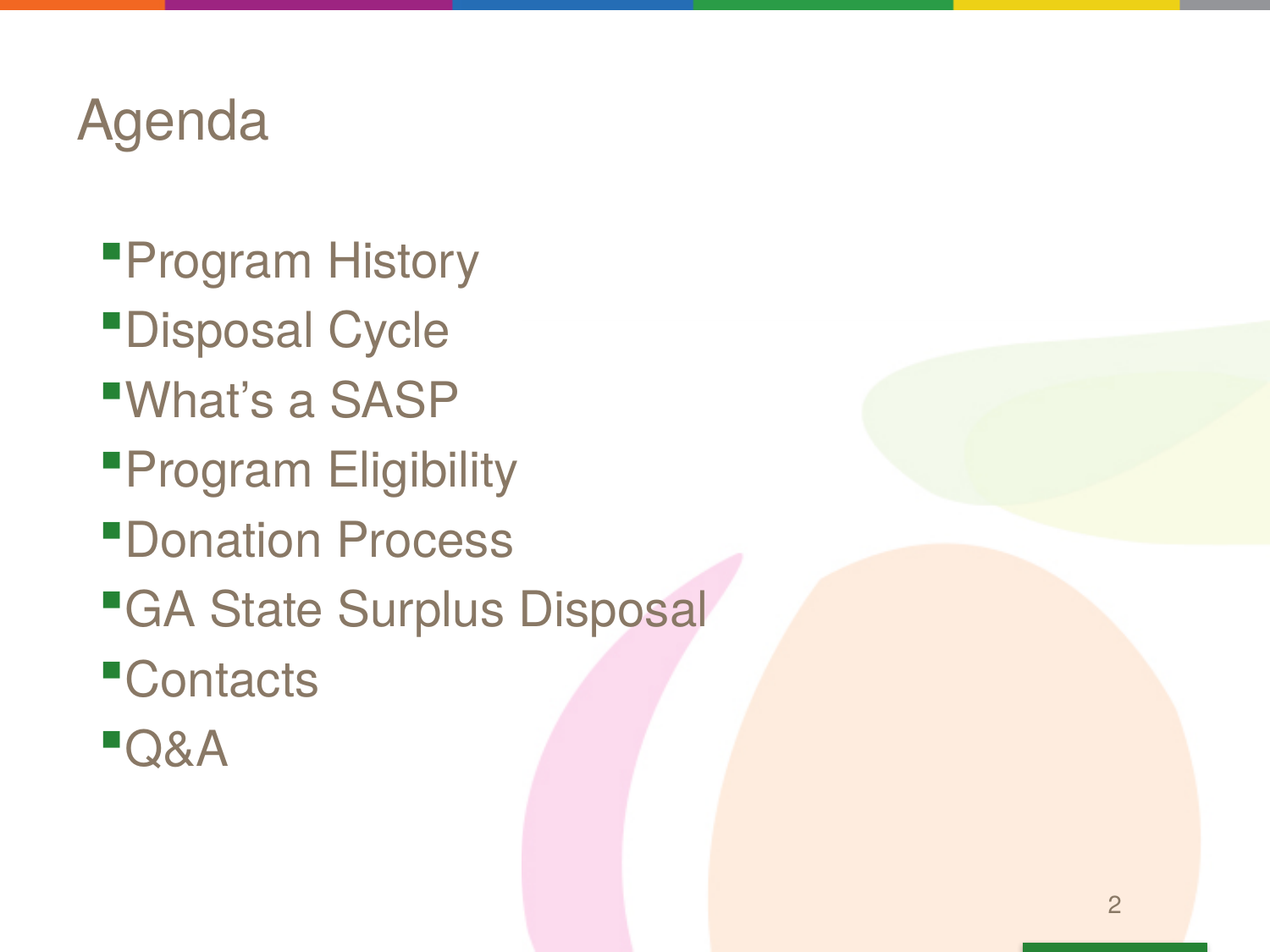

# Agenda
Program History
Disposal Cycle
What’s a SASP
Program Eligibility
Donation Process
GA State Surplus Disposal
Contacts
Q&A

2